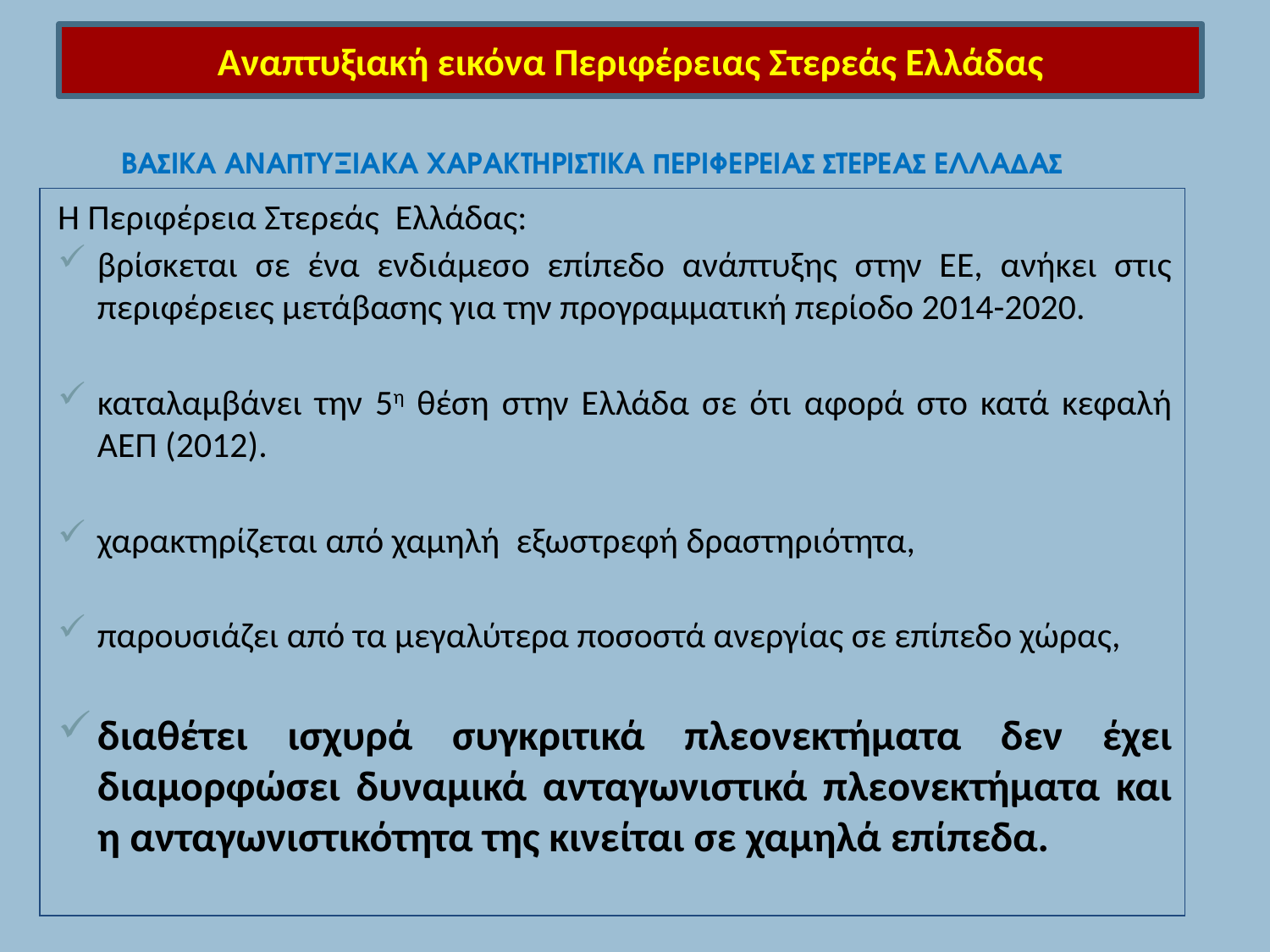

Αναπτυξιακή εικόνα Περιφέρειας Στερεάς Ελλάδας

ΒΑΣΙΚΑ ΑΝΑΠΤΥΞΙΑΚΑ ΧΑΡΑΚΤΗΡΙΣΤΙΚΑ ΠΕΡΙΦΕΡΕΙΑΣ ΣΤΕΡΕΑΣ ΕΛΛΑΔΑΣ
Η Περιφέρεια Στερεάς  Ελλάδας:
βρίσκεται σε ένα ενδιάμεσο επίπεδο ανάπτυξης στην ΕΕ, ανήκει στις περιφέρειες μετάβασης για την προγραμματική περίοδο 2014-2020.

καταλαμβάνει την 5η θέση στην Ελλάδα σε ότι αφορά στο κατά κεφαλή ΑΕΠ (2012).

χαρακτηρίζεται από χαμηλή  εξωστρεφή δραστηριότητα,

παρουσιάζει από τα μεγαλύτερα ποσοστά ανεργίας σε επίπεδο χώρας,

διαθέτει ισχυρά συγκριτικά πλεονεκτήματα δεν έχει διαμορφώσει δυναμικά ανταγωνιστικά πλεονεκτήματα και η ανταγωνιστικότητα της κινείται σε χαμηλά επίπεδα.